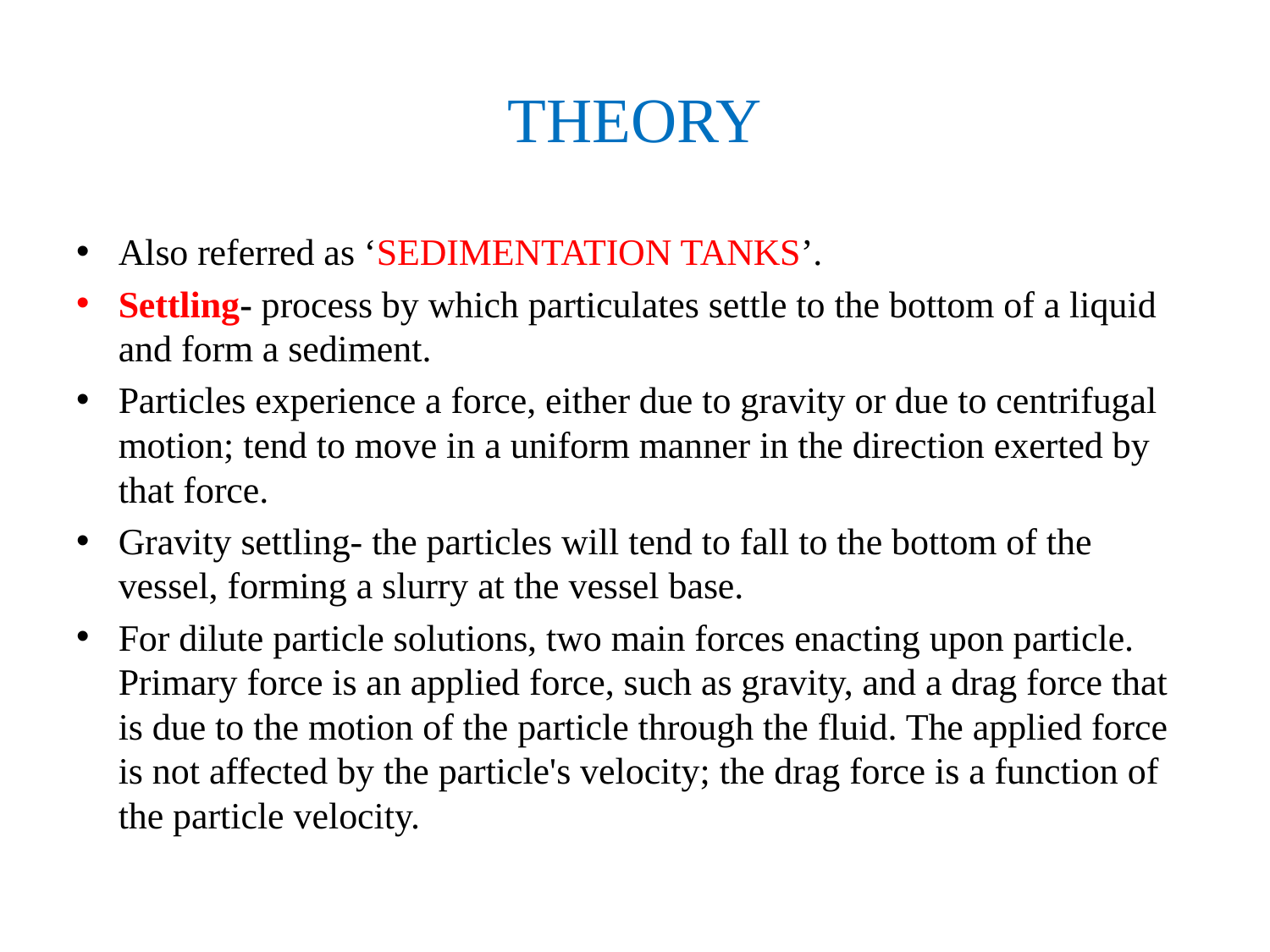

# THEORY
Also referred as ‘SEDIMENTATION TANKS’.
Settling- process by which particulates settle to the bottom of a liquid and form a sediment.
Particles experience a force, either due to gravity or due to centrifugal motion; tend to move in a uniform manner in the direction exerted by that force.
Gravity settling- the particles will tend to fall to the bottom of the vessel, forming a slurry at the vessel base.
For dilute particle solutions, two main forces enacting upon particle. Primary force is an applied force, such as gravity, and a drag force that is due to the motion of the particle through the fluid. The applied force is not affected by the particle's velocity; the drag force is a function of the particle velocity.